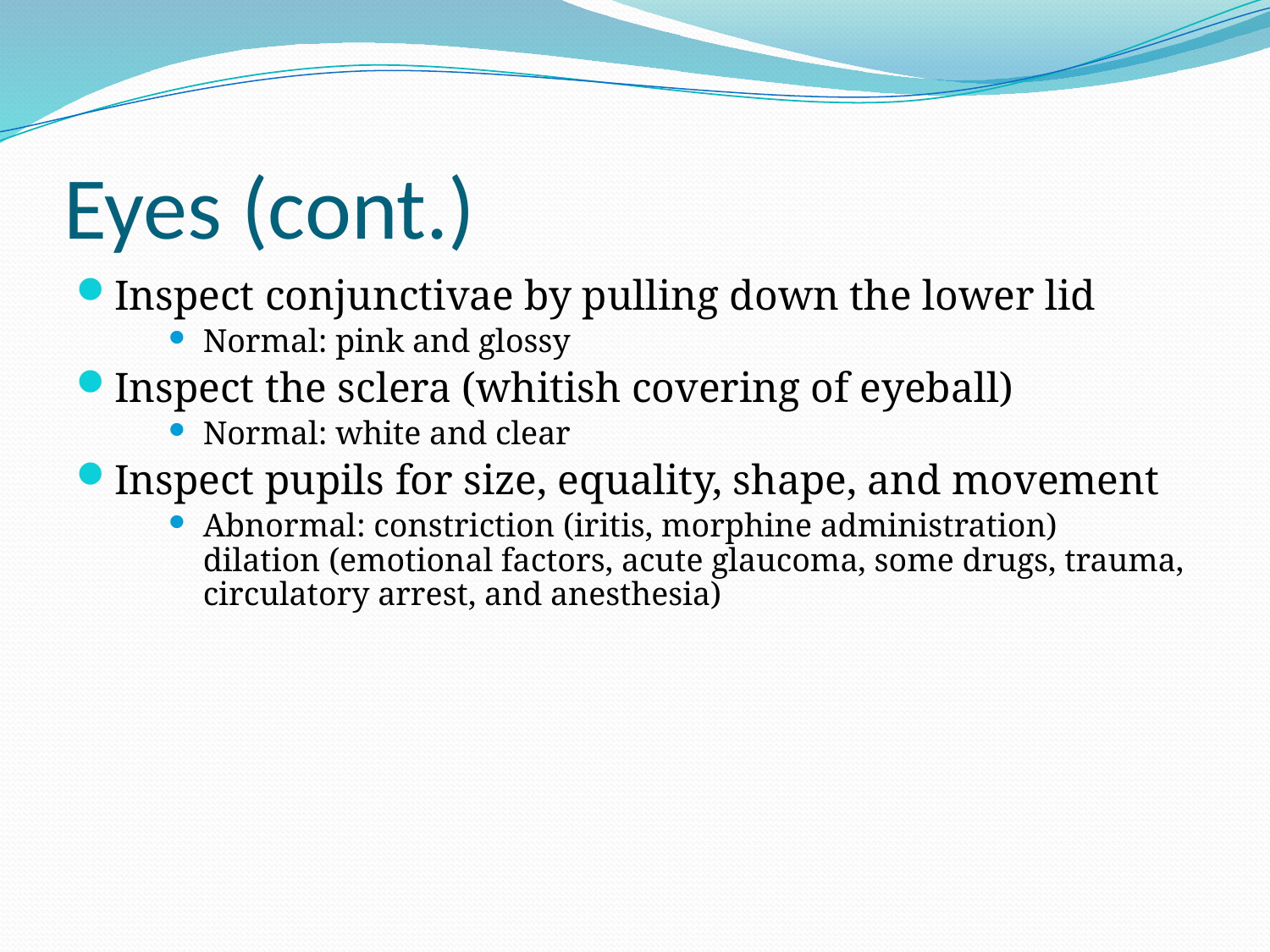

# Eyes (cont.)
Inspect conjunctivae by pulling down the lower lid
Normal: pink and glossy
Inspect the sclera (whitish covering of eyeball)
Normal: white and clear
Inspect pupils for size, equality, shape, and movement
Abnormal: constriction (iritis, morphine administration)        dilation (emotional factors, acute glaucoma, some drugs, trauma, circulatory arrest, and anesthesia)